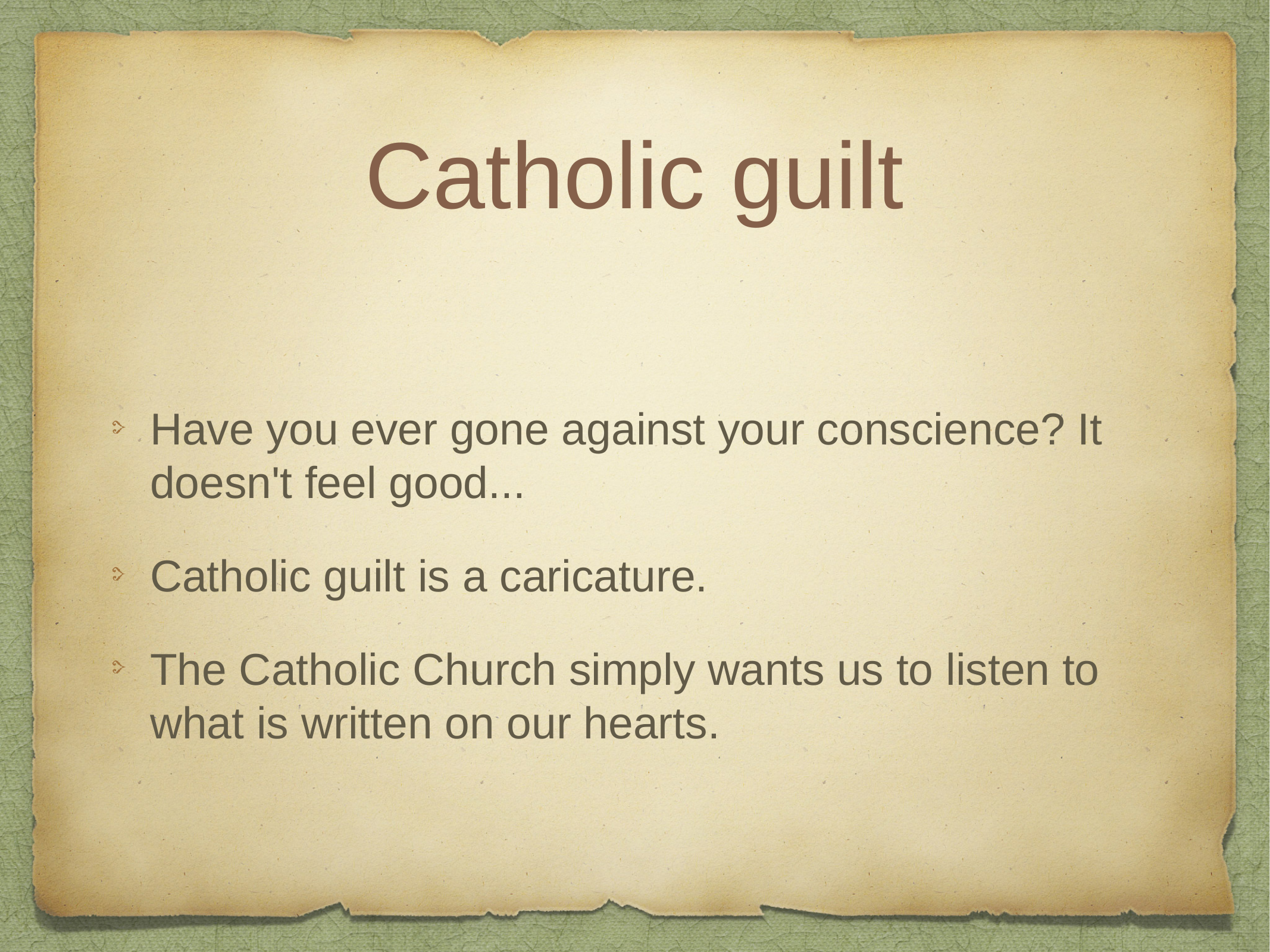

# Catholic guilt
Have you ever gone against your conscience? It doesn't feel good...
Catholic guilt is a caricature.
The Catholic Church simply wants us to listen to what is written on our hearts.